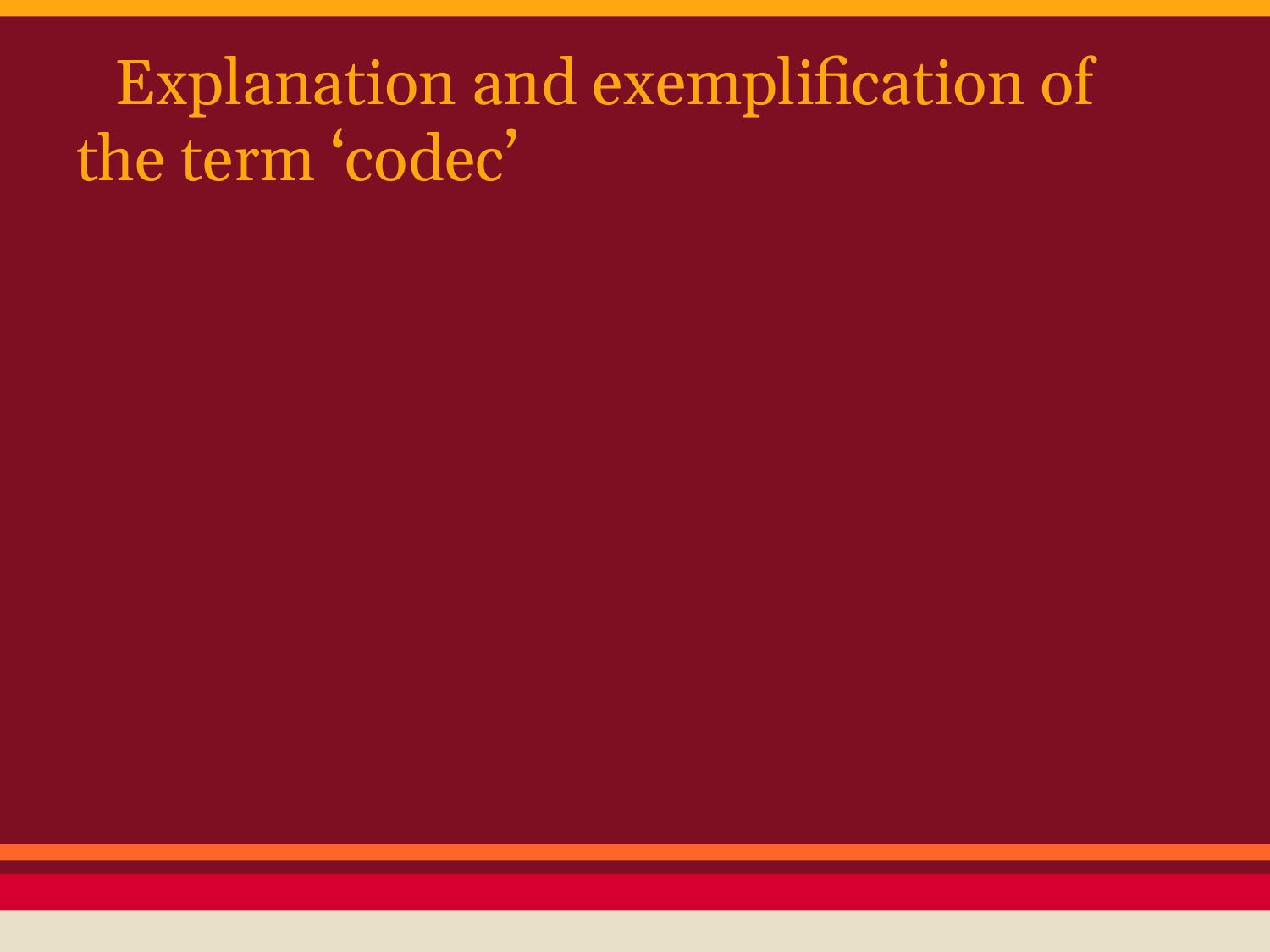

# Explanation and exemplification of the term ‘codec’